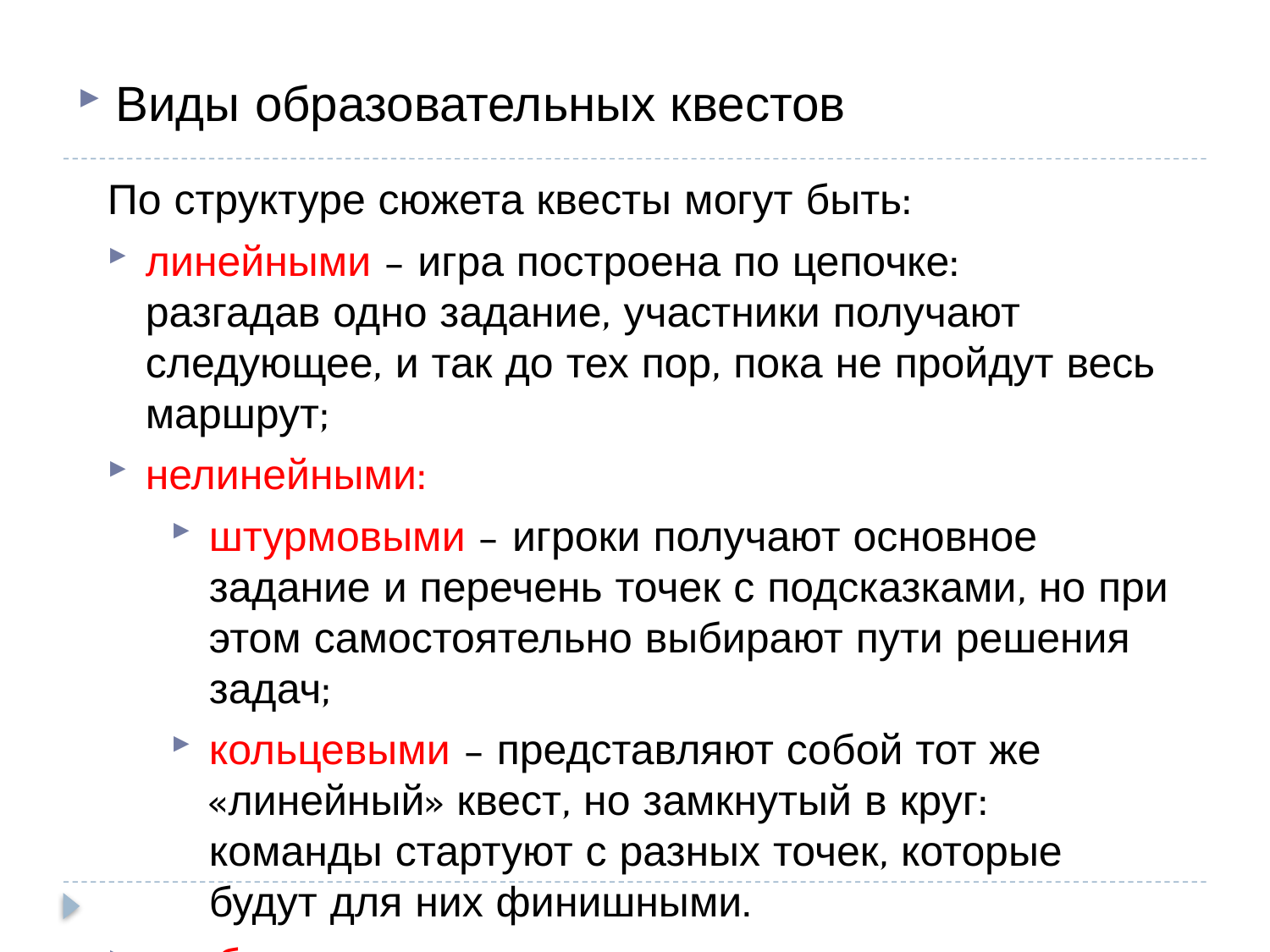

Виды образовательных квестов
По структуре сюжета квесты могут быть:
линейными – игра построена по цепочке:
разгадав одно задание, участники получают следующее, и так до тех пор, пока не пройдут весь маршрут;
нелинейными:
штурмовыми – игроки получают основное задание и перечень точек с подсказками, но при этом самостоятельно выбирают пути решения задач;
кольцевыми – представляют собой тот же «линейный» квест, но замкнутый в круг: команды стартуют с разных точек, которые будут для них финишными.
комбинированными
#